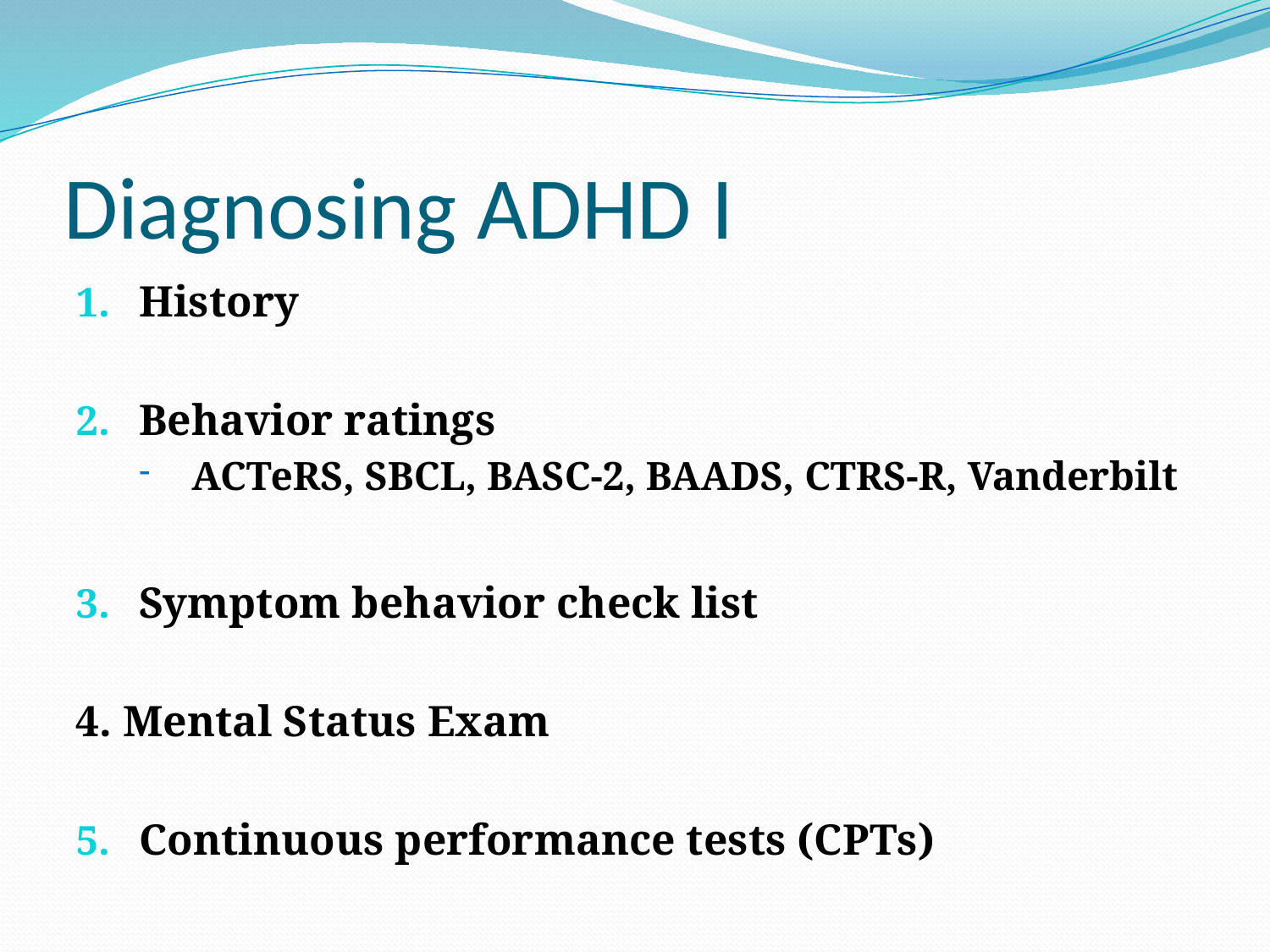

# Diagnosing ADHD I
History

Behavior ratings
ACTeRS, SBCL, BASC-2, BAADS, CTRS-R, Vanderbilt

Symptom behavior check list

4. Mental Status Exam

Continuous performance tests (CPTs)